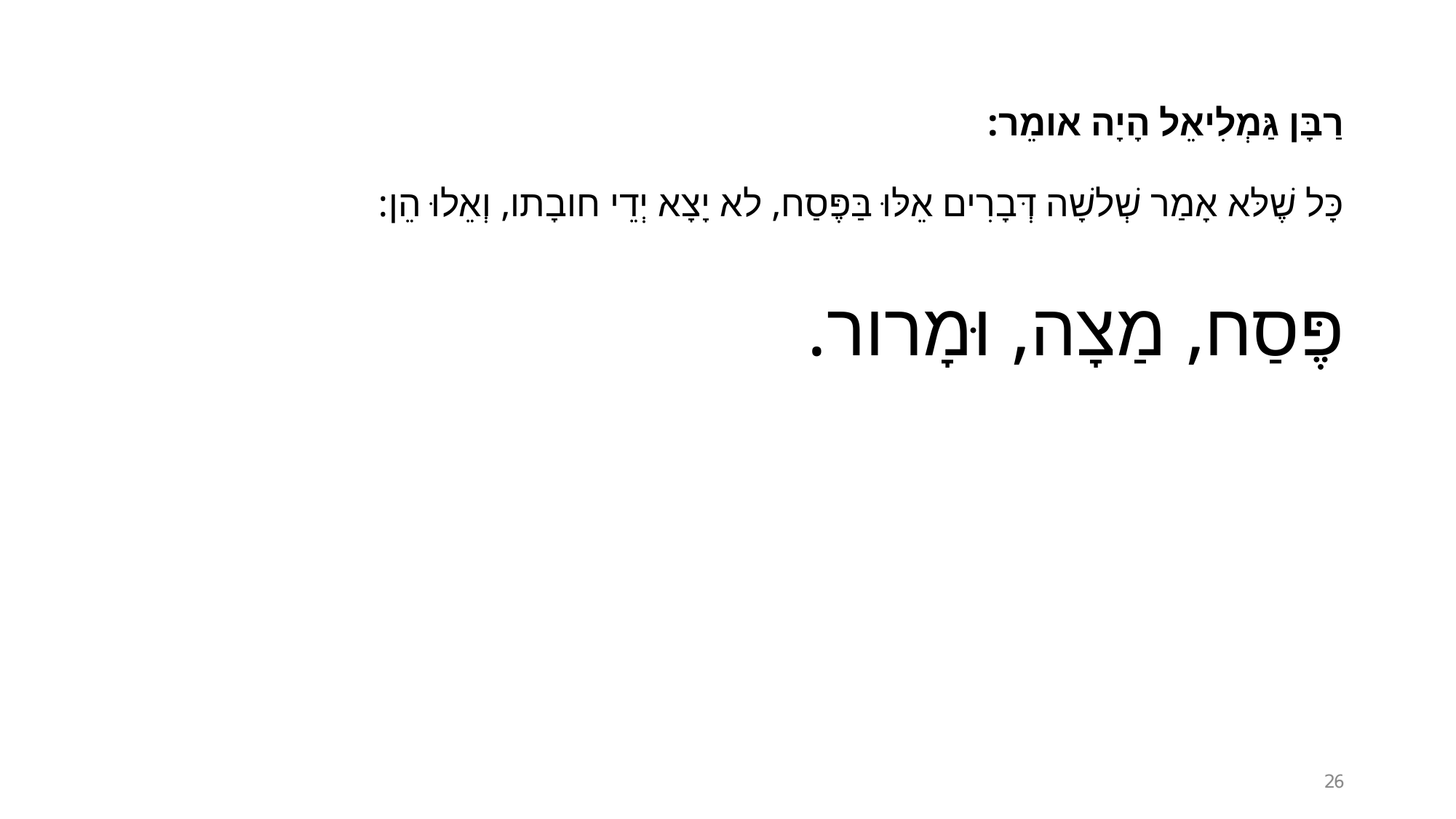

רַבָּן גַּמְלִיאֵל הָיָה אומֵר:
כָּל שֶׁלּא אָמַר שְׁלשָׁה דְּבָרִים אֵלּוּ בַּפֶּסַח, לא יָצָא יְדֵי חובָתו, וְאֵלוּ הֵן:
פֶּסַח, מַצָה, וּמָרור.
26